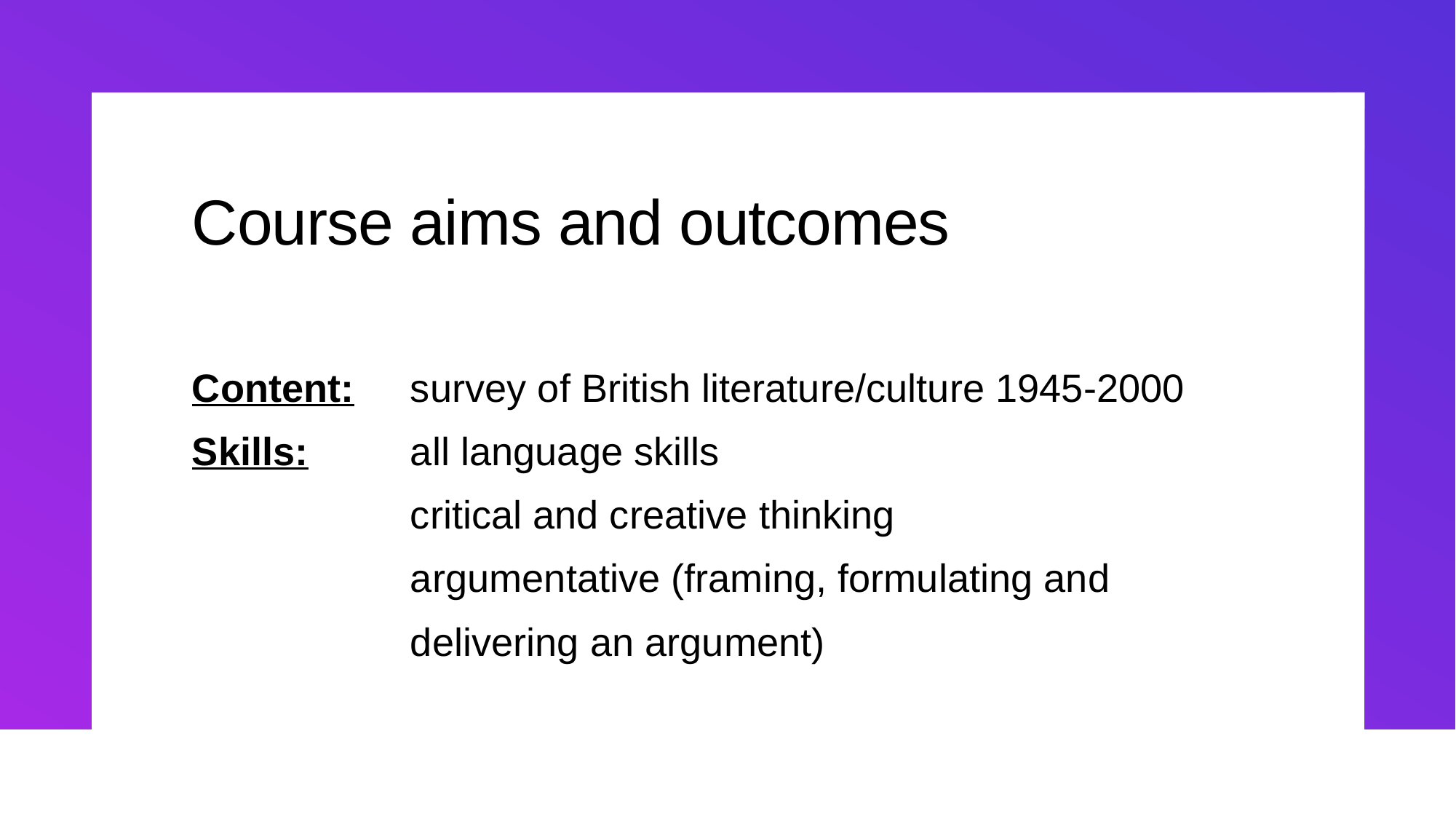

# Course aims and outcomes
Content: 	survey of British literature/culture 1945-2000
Skills:	all language skills
		critical and creative thinking
		argumentative (framing, formulating and
		delivering an argument)